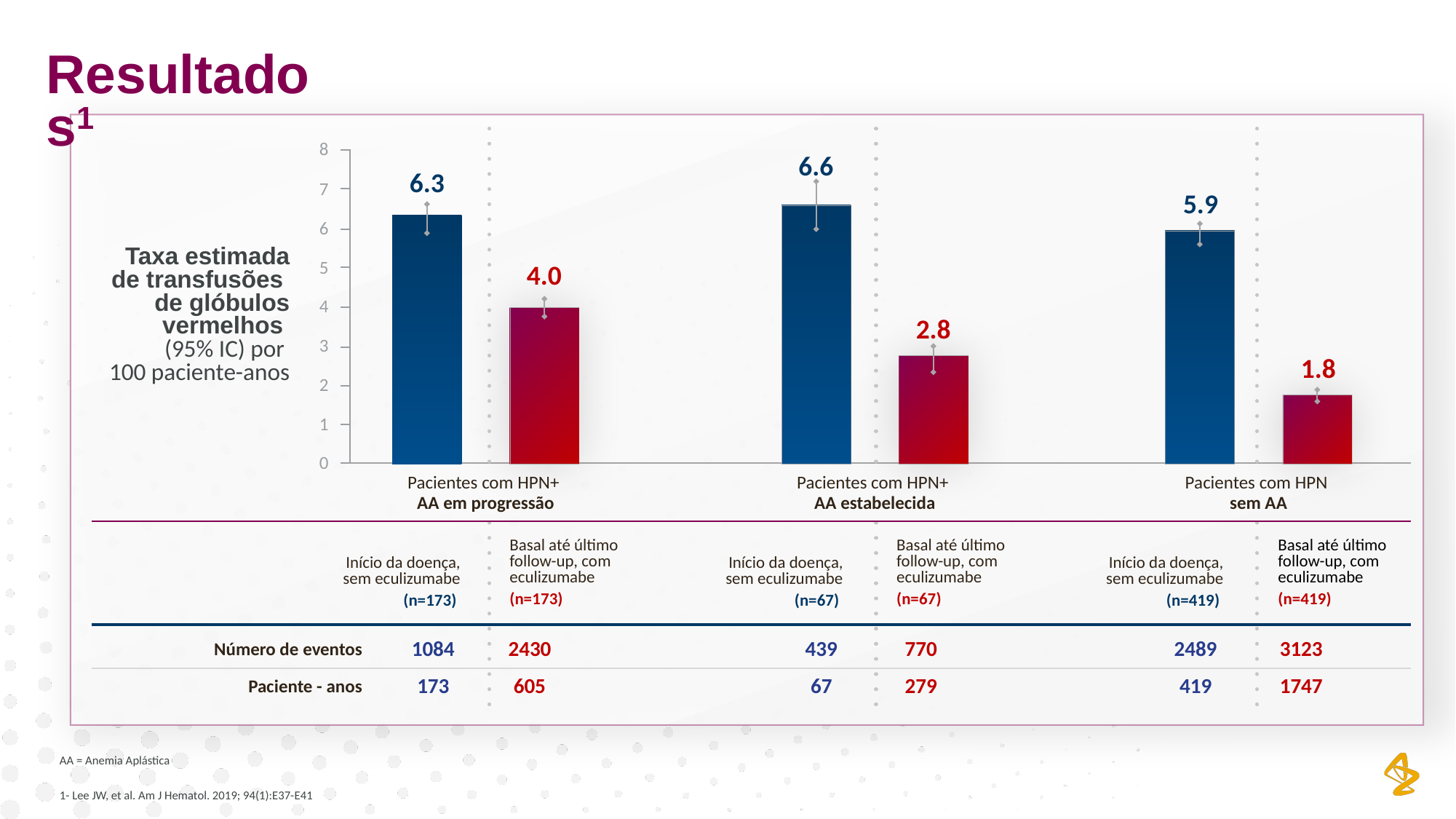

Resultados1

6.6
6.3
5.9

4.0

2.8
1.8

8
7
6
5
4
3
2
1
0
Taxa estimada
de transfusões
de glóbulos vermelhos
 (95% IC) por
100 paciente-anos
Pacientes com HPN+
AA em progressão
Pacientes com HPN+
AA estabelecida
Pacientes com HPN
sem AA
Basal até último
follow-up, com eculizumabe
(n=173)
Basal até último follow-up, com eculizumabe
(n=67)
Basal até último follow-up, com eculizumabe
(n=419)
Início da doença, sem eculizumabe
(n=173)
Início da doença, sem eculizumabe
(n=67)
Início da doença, sem eculizumabe
(n=419)
1084
2430
439
770
2489
3123
Número de eventos
173
605
67
279
419
1747
Paciente - anos
AA = Anemia Aplástica

1- Lee JW, et al. Am J Hematol. 2019; 94(1):E37-E41